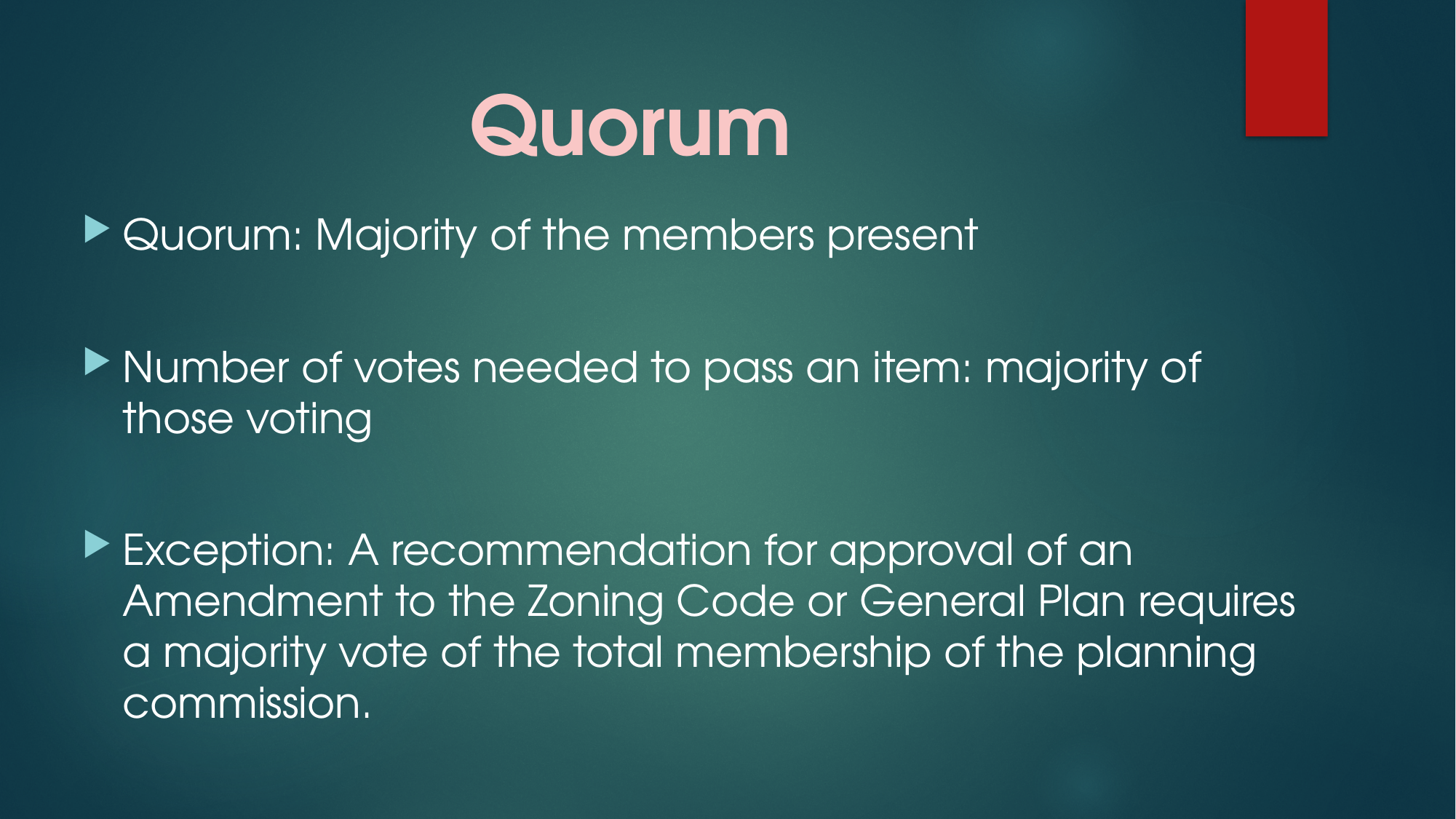

Quorum
Quorum: Majority of the members present

Number of votes needed to pass an item: majority of those voting

Exception: A recommendation for approval of an Amendment to the Zoning Code or General Plan requires a majority vote of the total membership of the planning commission.